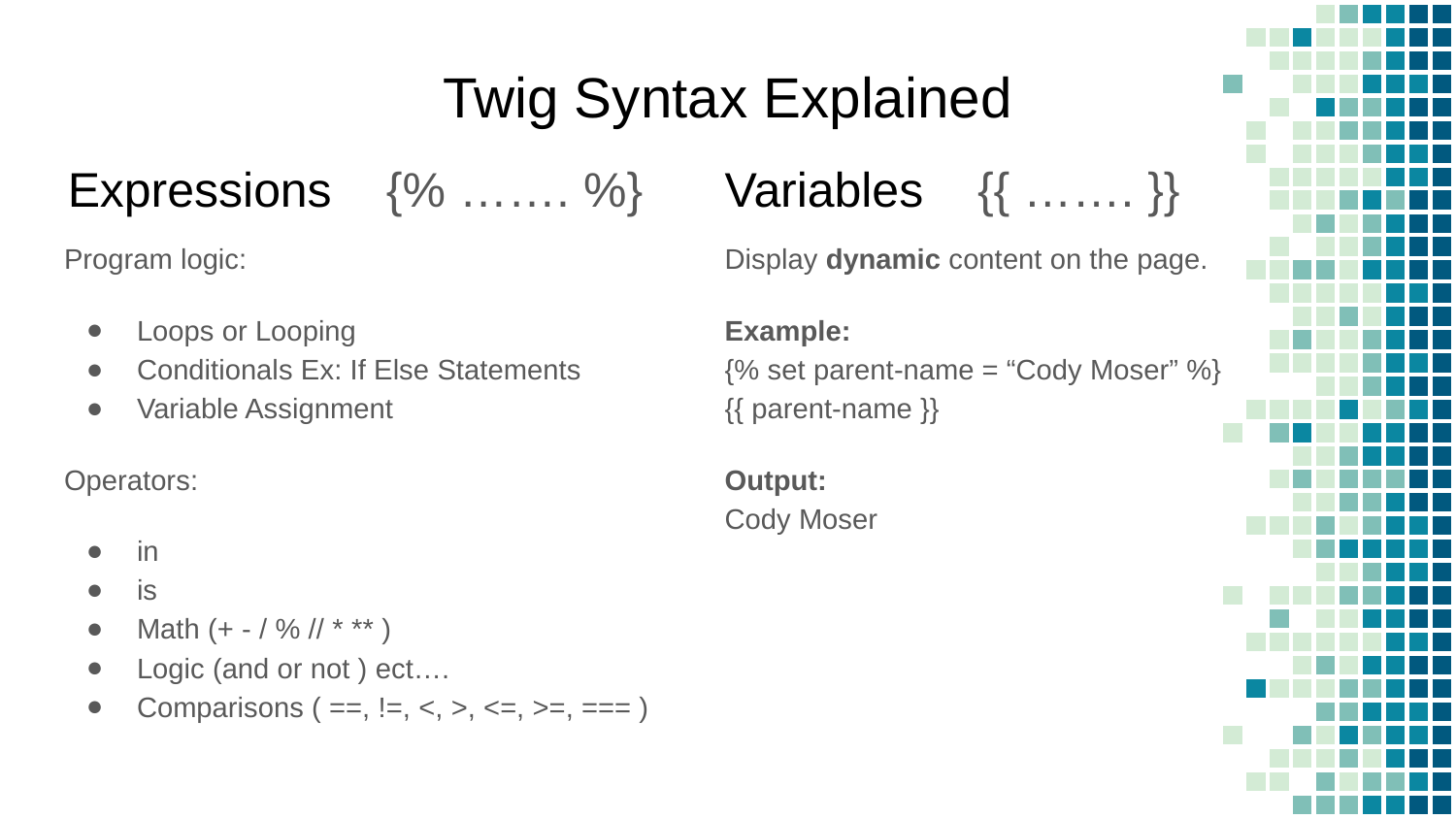

Twig Syntax Explained
Expressions    {% ……. %}
Variables    {{ ……. }}
Program logic:
Loops or Looping
Conditionals Ex: If Else Statements
Variable Assignment
Operators:
in
is
Math (+ - / % // * ** )
Logic (and or not ) ect….
Comparisons ( ==, !=, <, >, <=, >=, === )
Display dynamic content on the page.
Example:
{% set parent-name = “Cody Moser” %}
{{ parent-name }}
Output:
Cody Moser